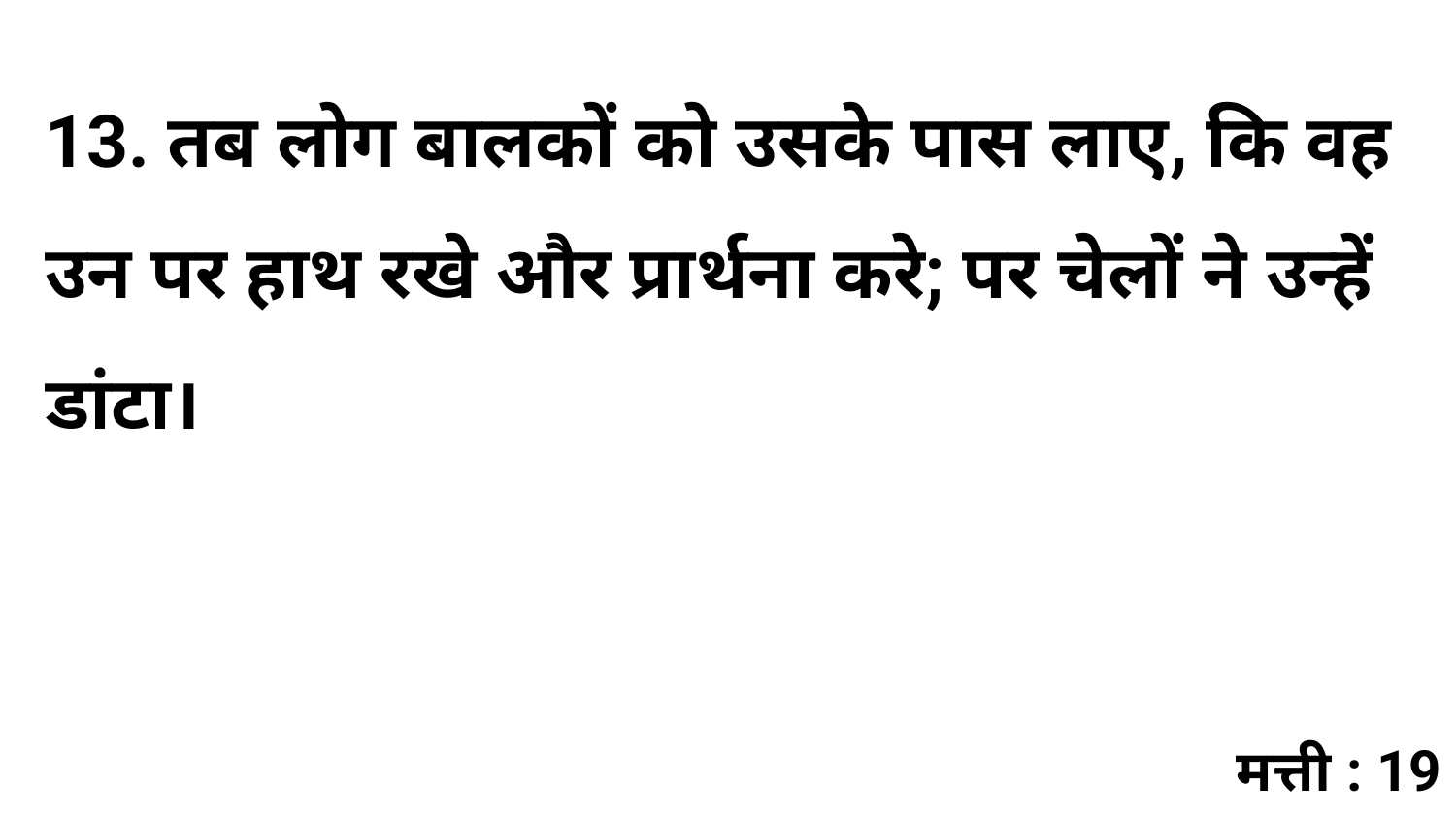

13. तब लोग बालकों को उसके पास लाए, कि वह उन पर हाथ रखे और प्रार्थना करे; पर चेलों ने उन्हें डांटा।
मत्ती : 19